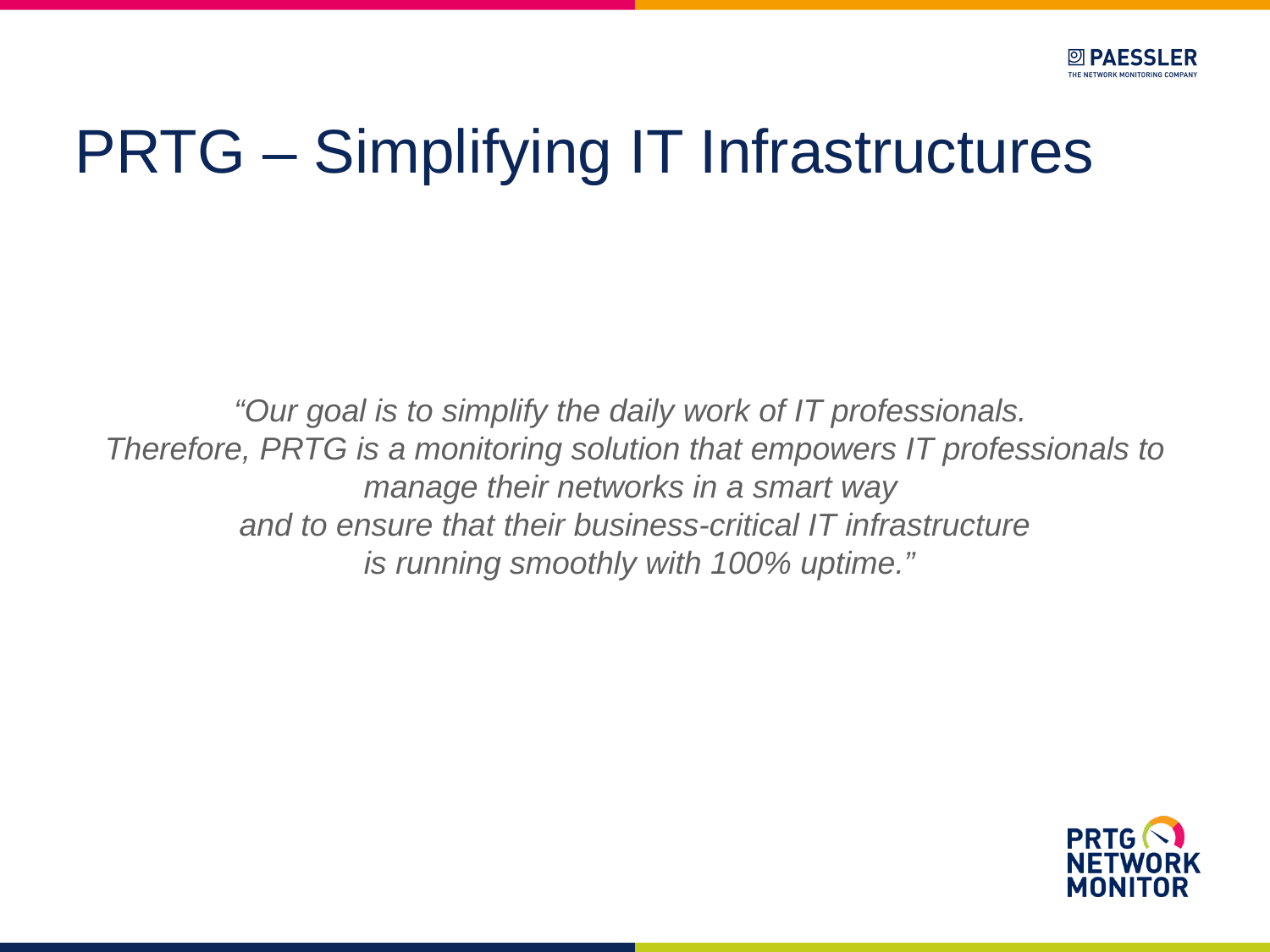

# PRTG – Simplifying IT Infrastructures

“Our goal is to simplify the daily work of IT professionals.
Therefore, PRTG is a monitoring solution that empowers IT professionals to manage their networks in a smart way
and to ensure that their business-critical IT infrastructure
 is running smoothly with 100% uptime.”